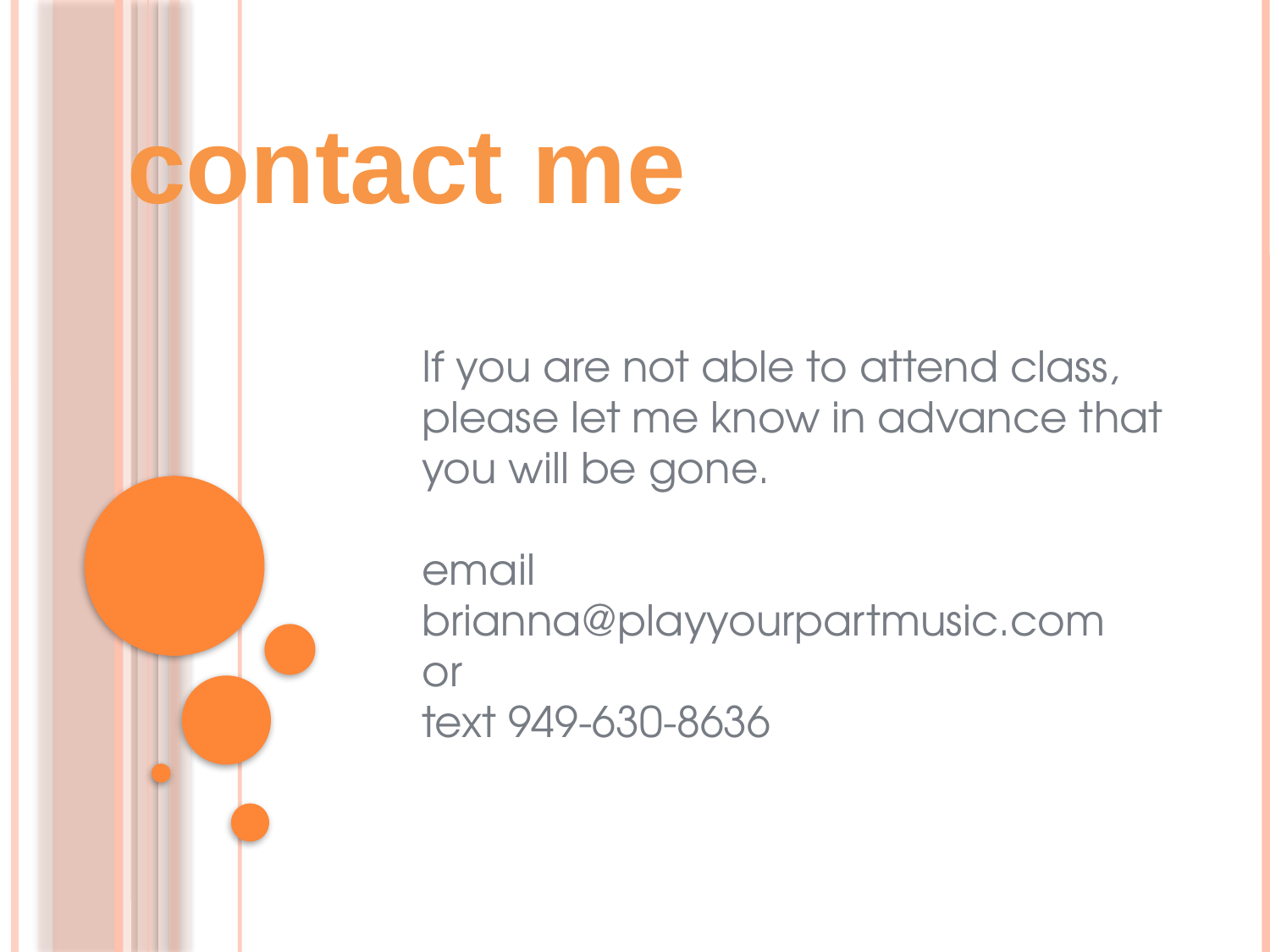

contact me
If you are not able to attend class, please let me know in advance that you will be gone.

email brianna@playyourpartmusic.com
or
text 949-630-8636